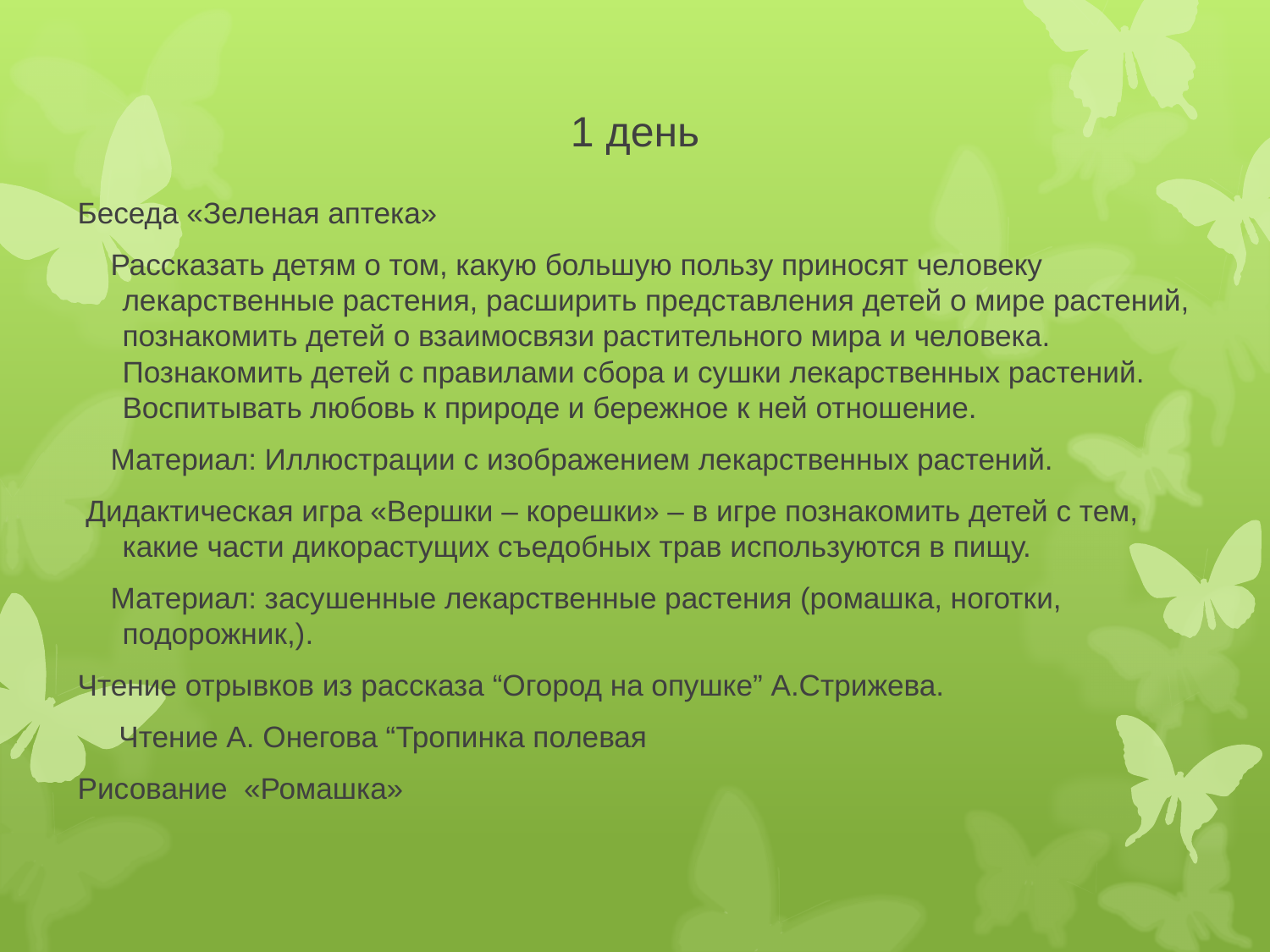

# 1 день
Беседа «Зеленая аптека»
    Рассказать детям о том, какую большую пользу приносят человеку лекарственные растения, расширить представления детей о мире растений, познакомить детей о взаимосвязи растительного мира и человека. Познакомить детей с правилами сбора и сушки лекарственных растений. Воспитывать любовь к природе и бережное к ней отношение.
    Материал: Иллюстрации с изображением лекарственных растений.
 Дидактическая игра «Вершки – корешки» – в игре познакомить детей с тем, какие части дикорастущих съедобных трав используются в пищу.
    Материал: засушенные лекарственные растения (ромашка, ноготки, подорожник,).
Чтение отрывков из рассказа “Огород на опушке” А.Стрижева.
     Чтение А. Онегова “Тропинка полевая
Рисование  «Ромашка»